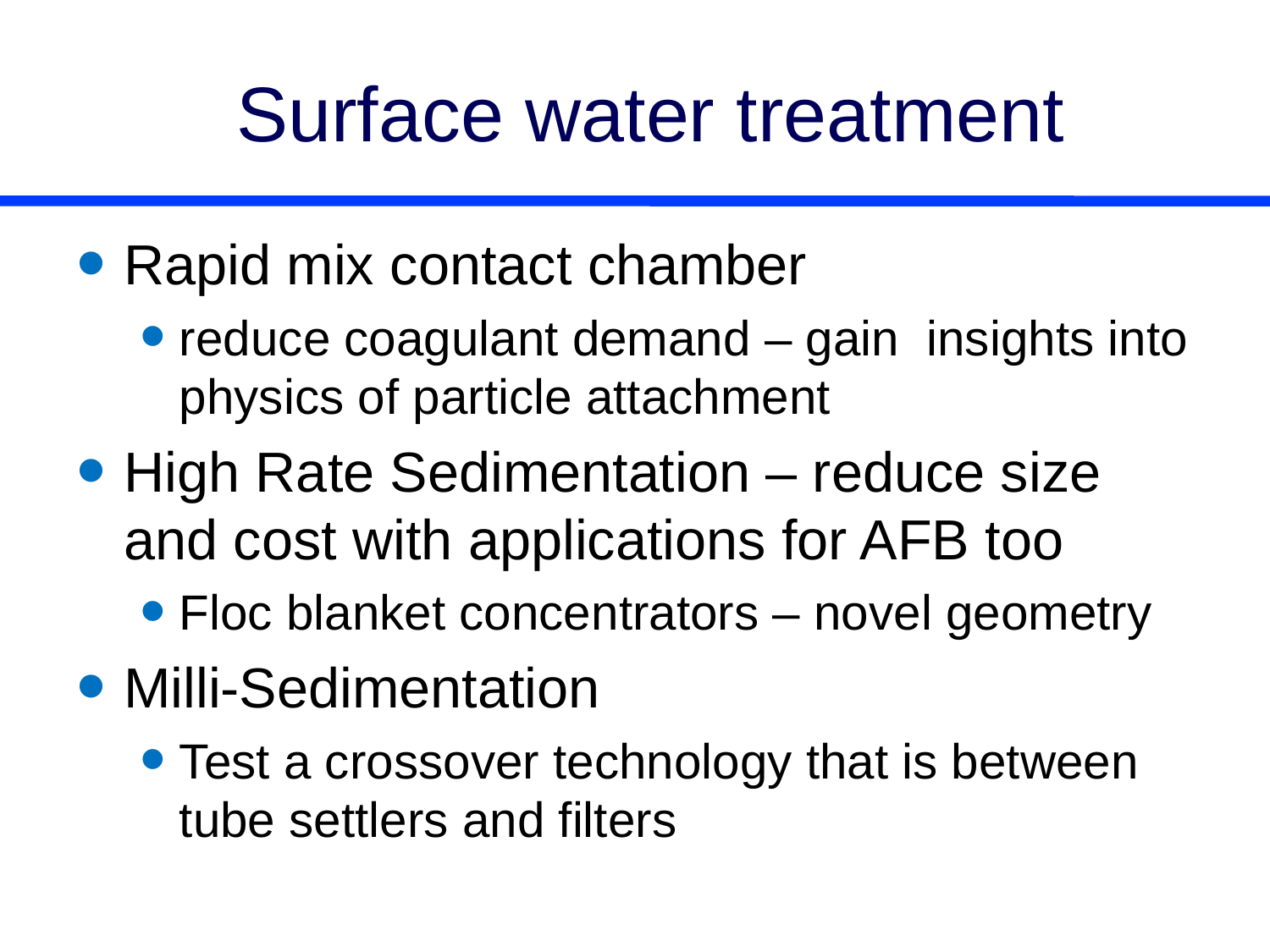

# Surface water treatment
Rapid mix contact chamber
reduce coagulant demand – gain  insights into physics of particle attachment
High Rate Sedimentation – reduce size and cost with applications for AFB too
Floc blanket concentrators – novel geometry
Milli-Sedimentation
Test a crossover technology that is between tube settlers and filters